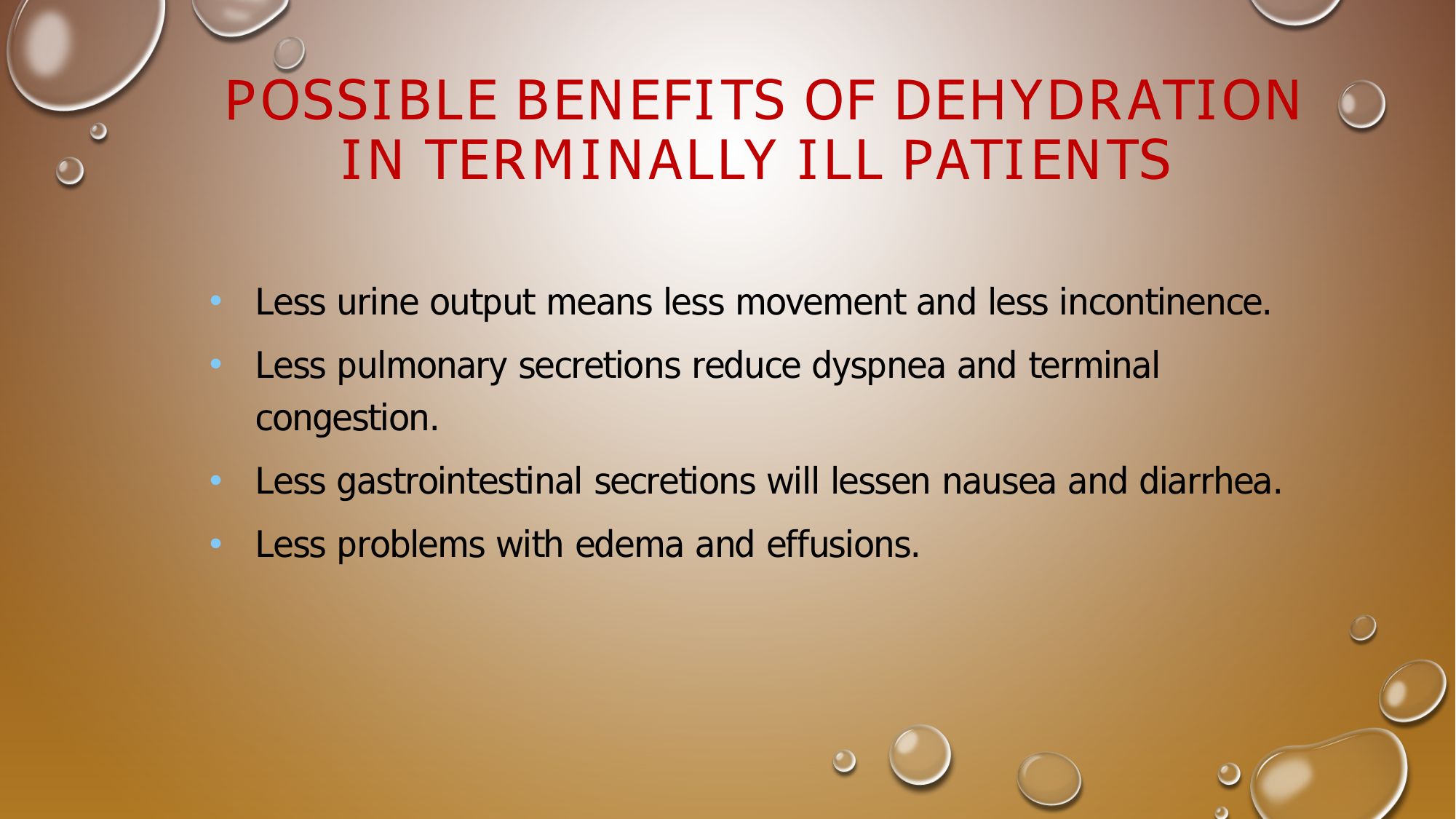

# Possible benefits of dehydration in terminally ill patients
Less urine output means less movement and less incontinence.
Less pulmonary secretions reduce dyspnea and terminal congestion.
Less gastrointestinal secretions will lessen nausea and diarrhea.
Less problems with edema and effusions.